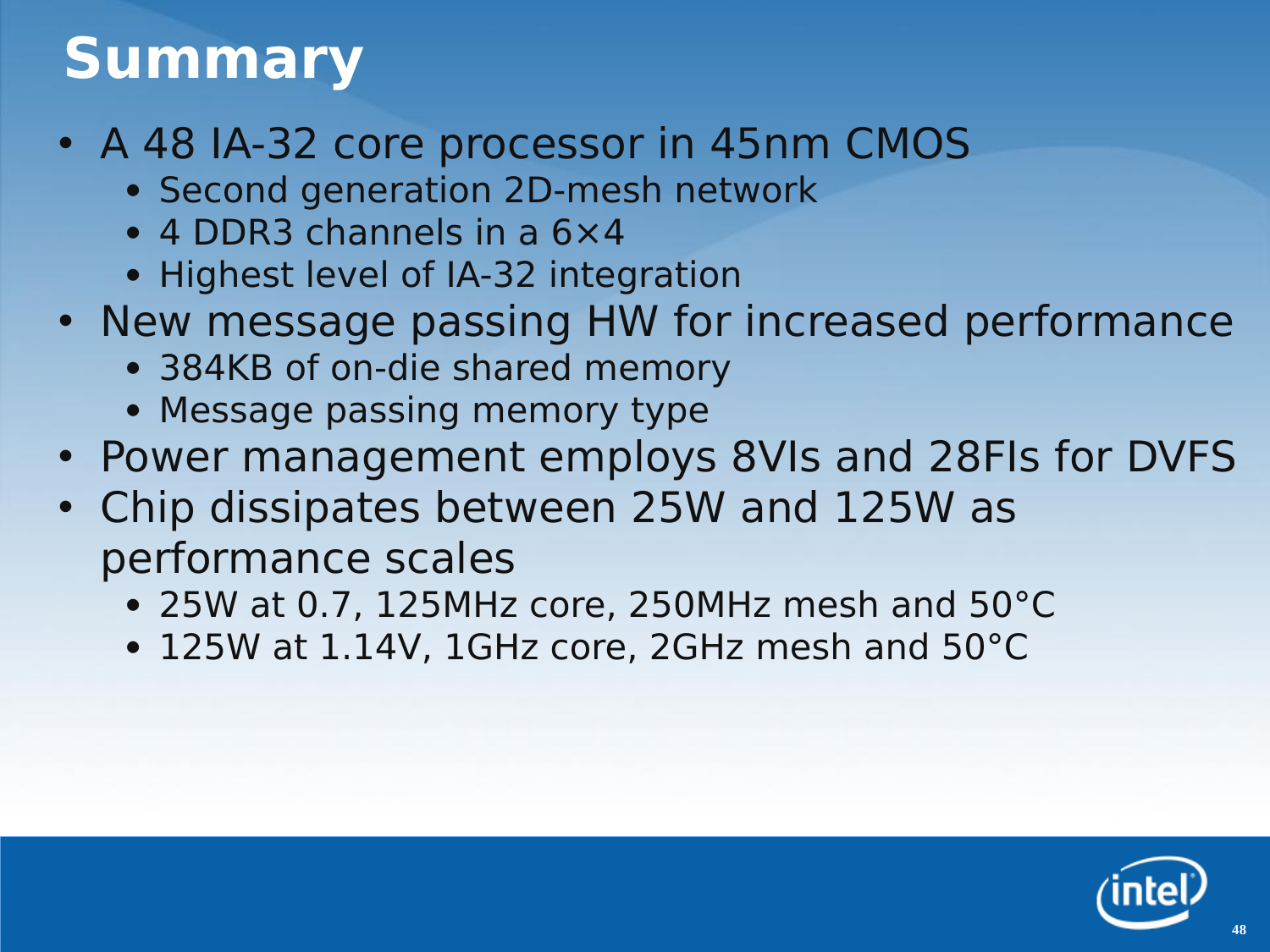

# Summary
A 48 IA-32 core processor in 45nm CMOS
Second generation 2D-mesh network
4 DDR3 channels in a 6×4
Highest level of IA-32 integration
New message passing HW for increased performance
384KB of on-die shared memory
Message passing memory type
Power management employs 8VIs and 28FIs for DVFS
Chip dissipates between 25W and 125W as performance scales
25W at 0.7, 125MHz core, 250MHz mesh and 50°C
125W at 1.14V, 1GHz core, 2GHz mesh and 50°C

48